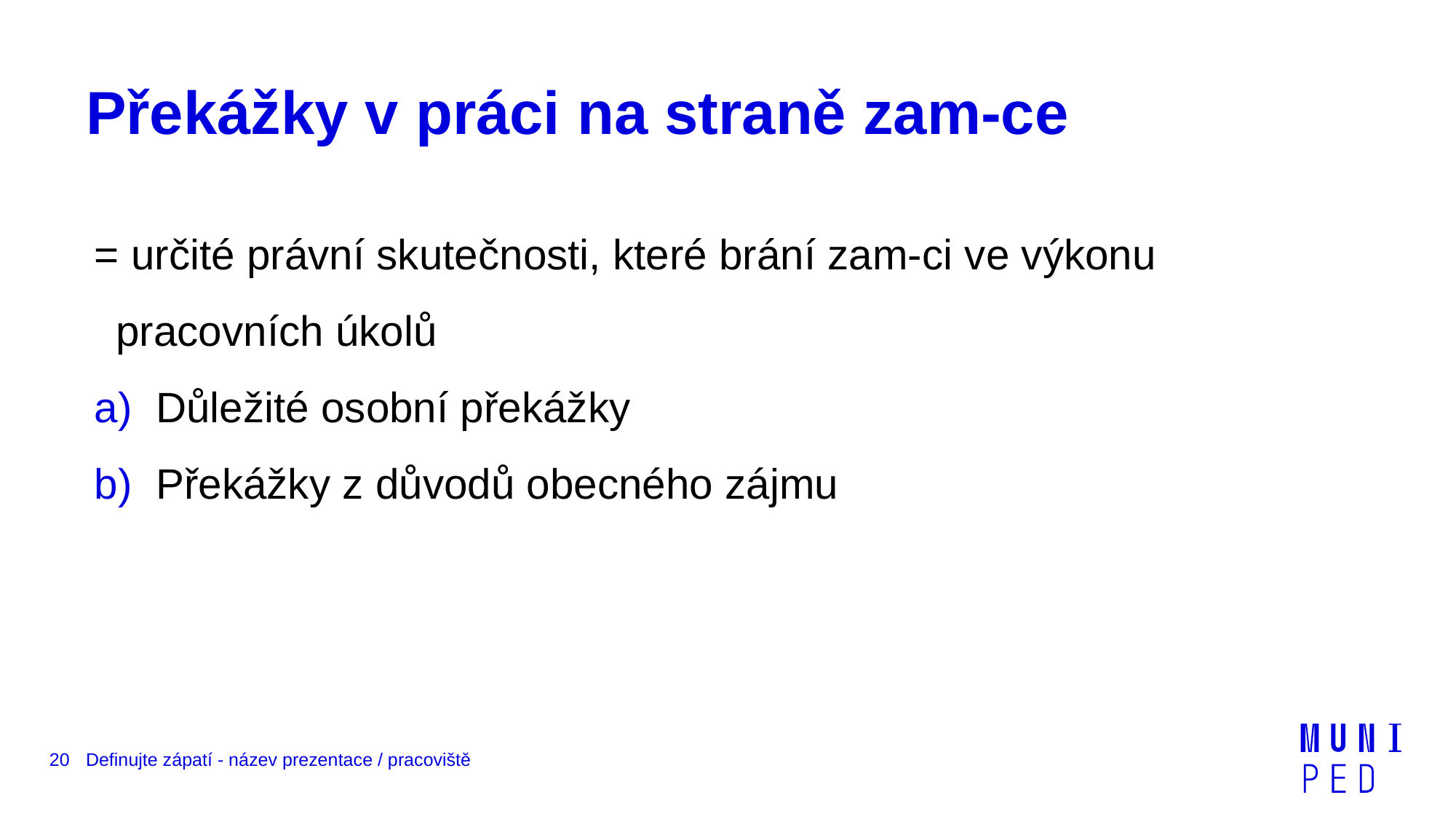

# Překážky v práci na straně zam-ce
= určité právní skutečnosti, které brání zam-ci ve výkonu pracovních úkolů
Důležité osobní překážky
Překážky z důvodů obecného zájmu
20
Definujte zápatí - název prezentace / pracoviště